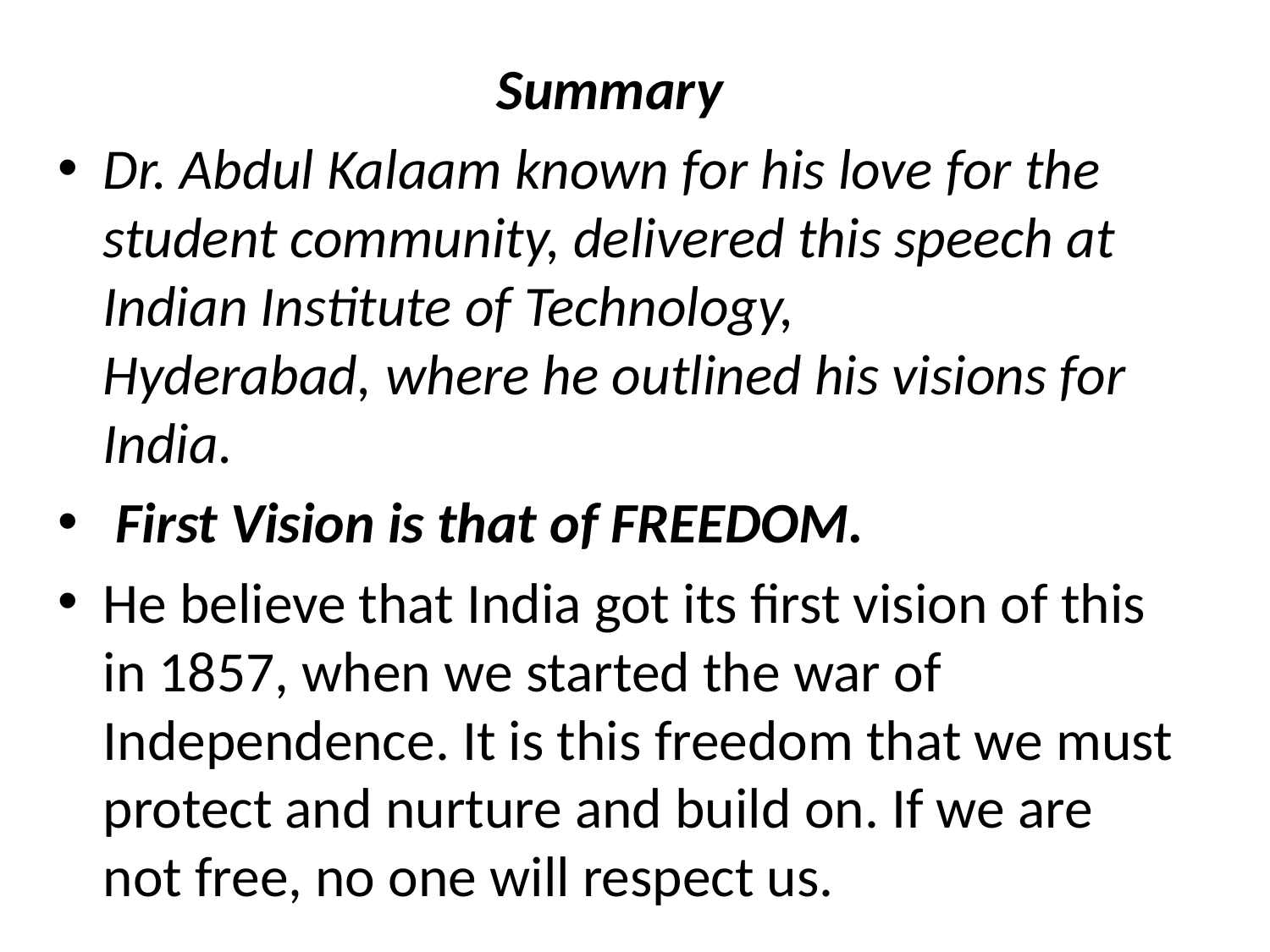

Summary
Dr. Abdul Kalaam known for his love for the student community, delivered this speech at Indian Institute of Technology, Hyderabad, where he outlined his visions for India.
 First Vision is that of FREEDOM.
He believe that India got its first vision of this in 1857, when we started the war of Independence. It is this freedom that we must protect and nurture and build on. If we are not free, no one will respect us.